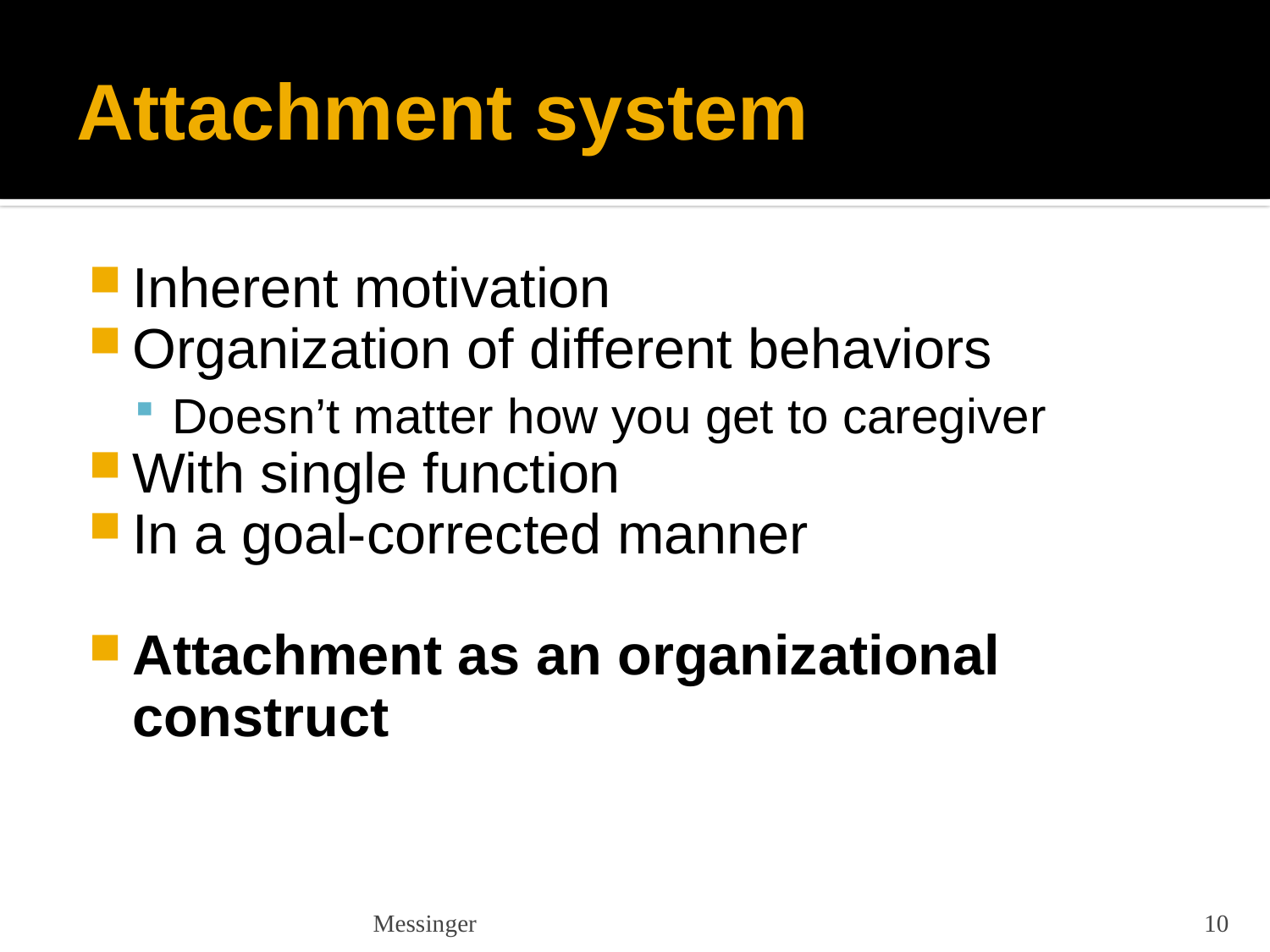

# Attachment system
Inherent motivation
Organization of different behaviors
Doesn’t matter how you get to caregiver
With single function
In a goal-corrected manner

Attachment as an organizational construct
Messinger
10